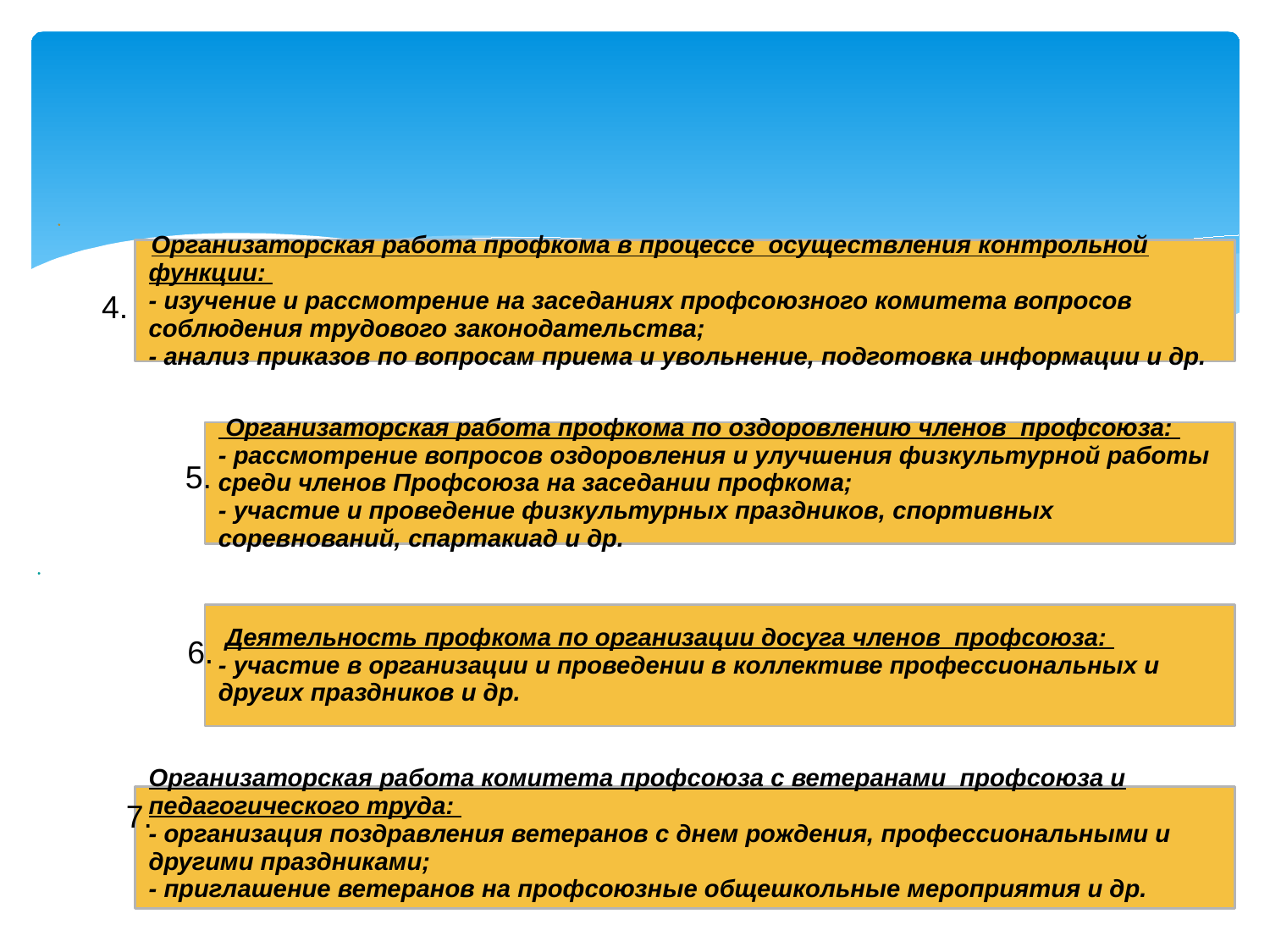

Организаторская работа профкома в процессе  осуществления контрольной функции:
- изучение и рассмотрение на заседаниях профсоюзного комитета вопросов соблюдения трудового законодательства;
- анализ приказов по вопросам приема и увольнение, подготовка информации и др.
4.
5.
6.
7.